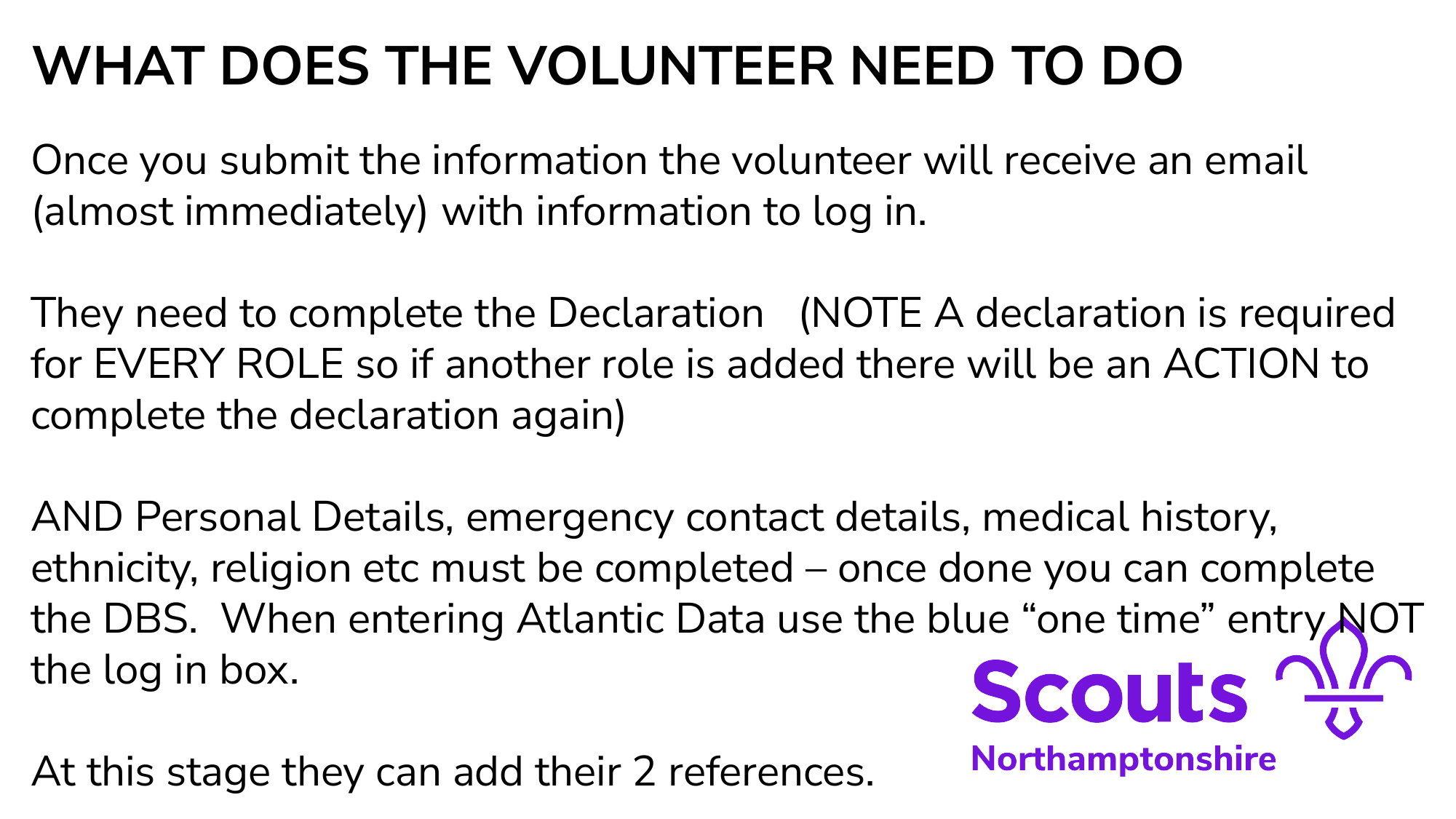

# WHAT DOES THE VOLUNTEER NEED TO DO
Once you submit the information the volunteer will receive an email (almost immediately) with information to log in.

They need to complete the Declaration   (NOTE A declaration is required for EVERY ROLE so if another role is added there will be an ACTION to complete the declaration again)

AND Personal Details, emergency contact details, medical history, ethnicity, religion etc must be completed – once done you can complete the DBS.  When entering Atlantic Data use the blue “one time” entry NOT the log in box.

At this stage they can add their 2 references.